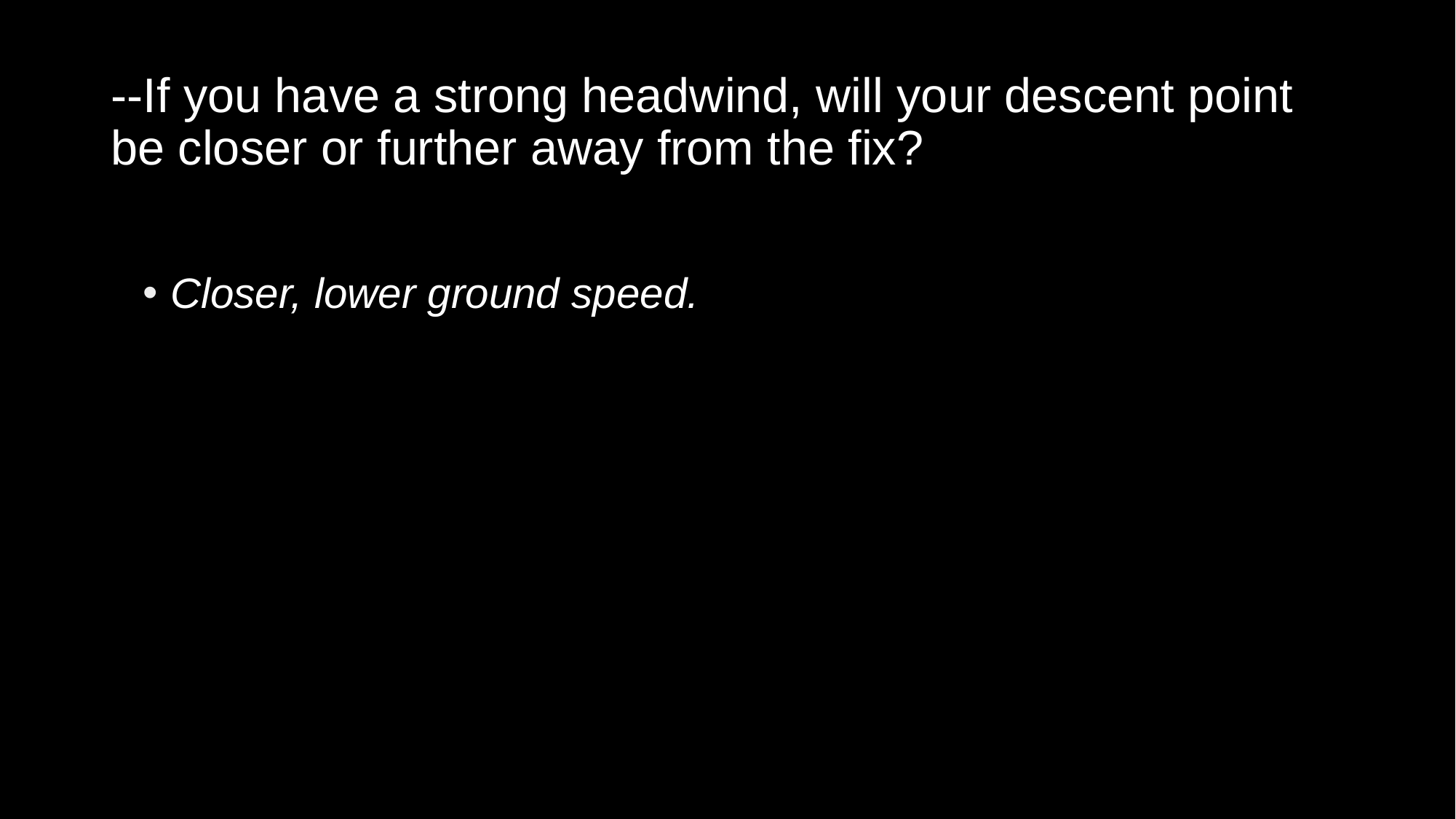

# --If you have a strong headwind, will your descent point be closer or further away from the fix?
Closer, lower ground speed.